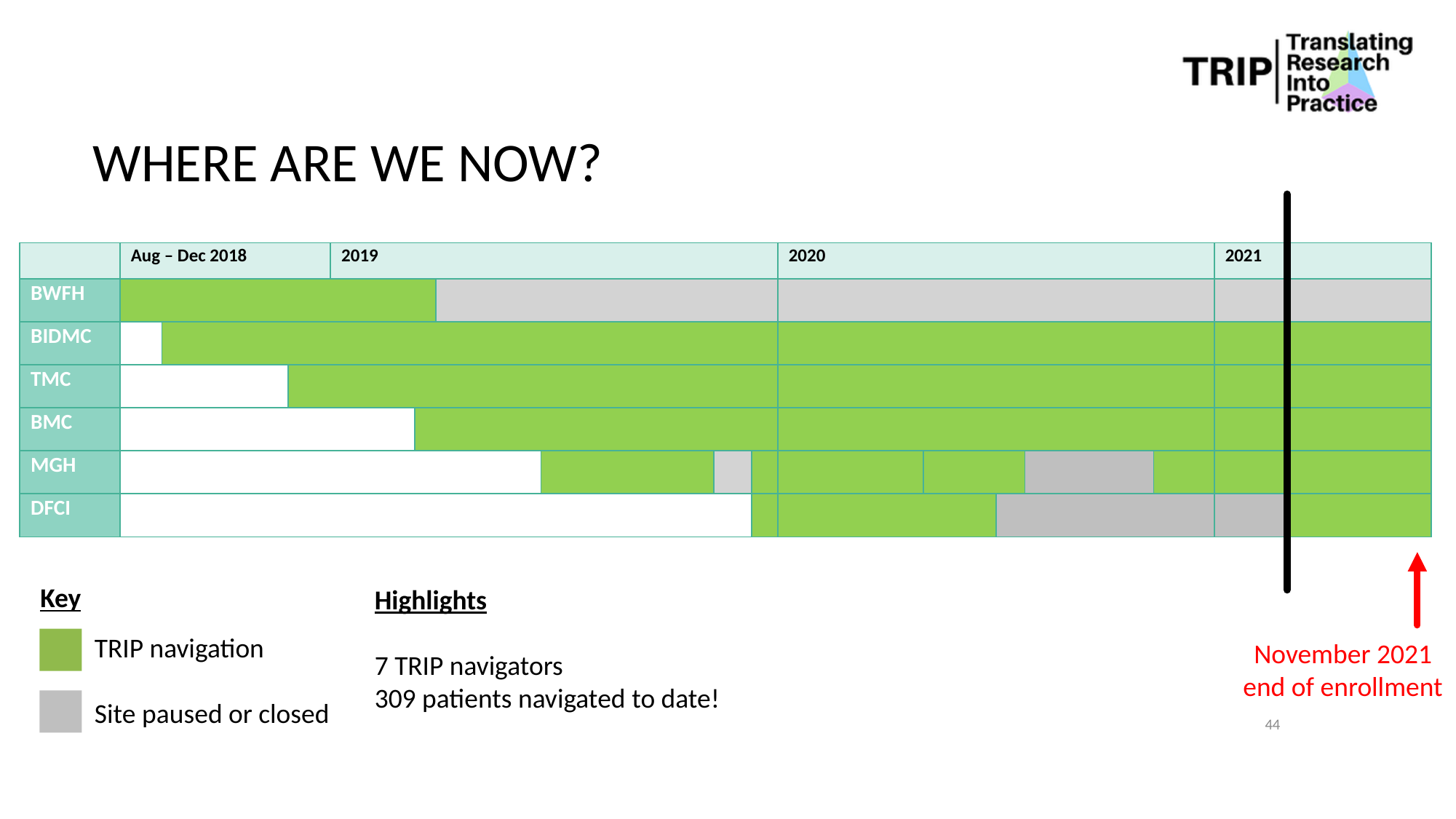

# Where are we now?
|  | Aug – Dec 2018 |  |  | 2019 |  |  |  |  |  | 2020 |  |  |  |  |  |  |
| --- | --- | --- | --- | --- | --- | --- | --- | --- | --- | --- | --- | --- | --- | --- | --- | --- |
| BWFH |  |  |  |  |  |  |  |  |  |  |  |  |  |  |  |  |
| BIDMC |  |  |  |  |  |  |  |  |  |  |  |  |  |  |  |  |
| TMC |  |  |  |  |  |  |  |  |  |  |  |  |  |  |  |  |
| BMC |  |  |  |  |  |  |  |  |  |  |  |  |  |  |  |  |
| MGH |  |  |  |  |  |  |  |  |  |  |  |  |  |  |  |  |
| DFCI |  |  |  |  |  |  |  |  |  |  |  |  |  |  |  |  |
Key
Highlights

7 TRIP navigators
309 patients navigated to date!
TRIP navigation

Site paused or closed

November 2021
end of enrollment

44